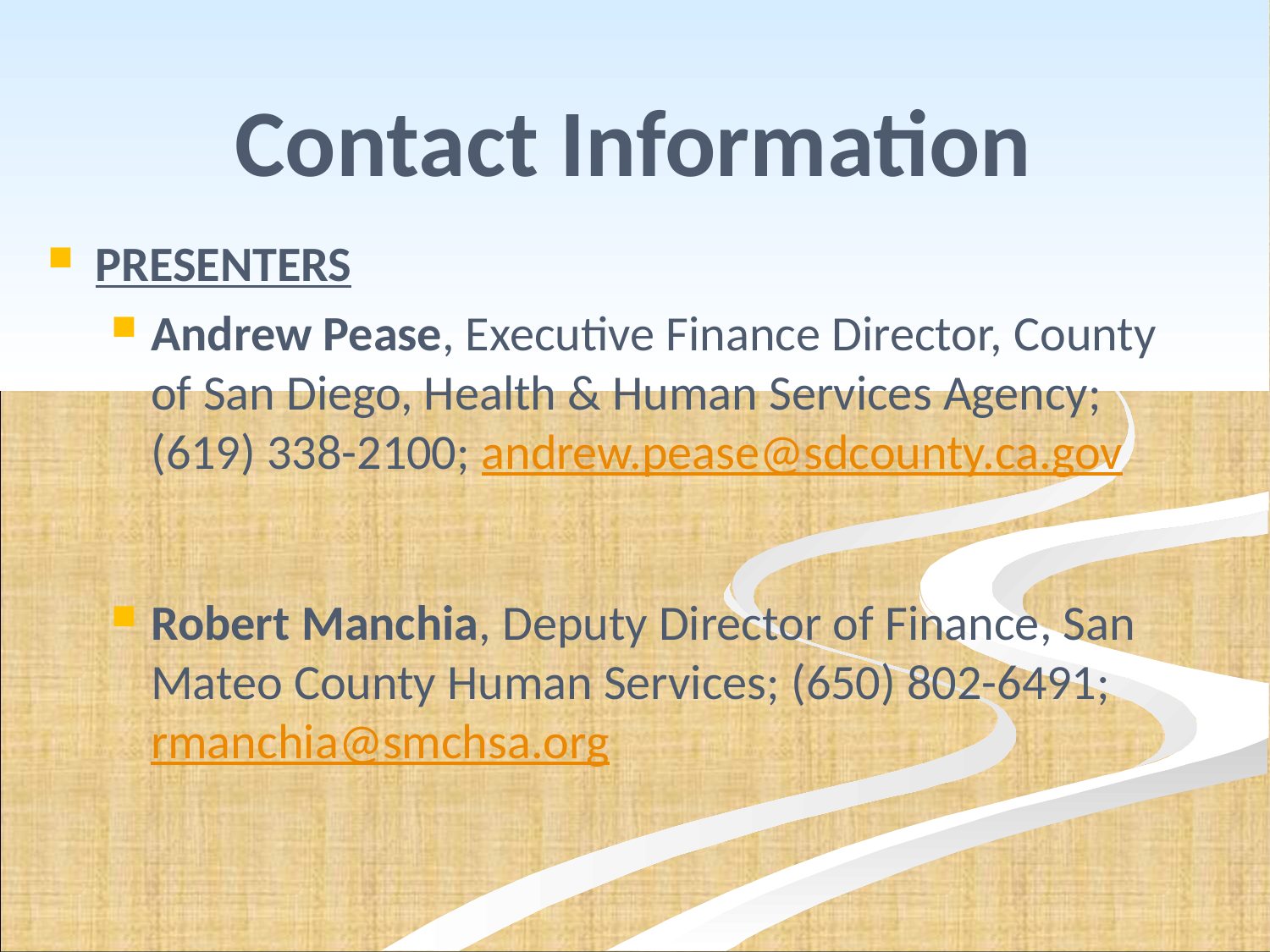

# Contact Information
PRESENTERS
Andrew Pease, Executive Finance Director, County of San Diego, Health & Human Services Agency; (619) 338-2100; andrew.pease@sdcounty.ca.gov

Robert Manchia, Deputy Director of Finance, San Mateo County Human Services; (650) 802-6491; rmanchia@smchsa.org